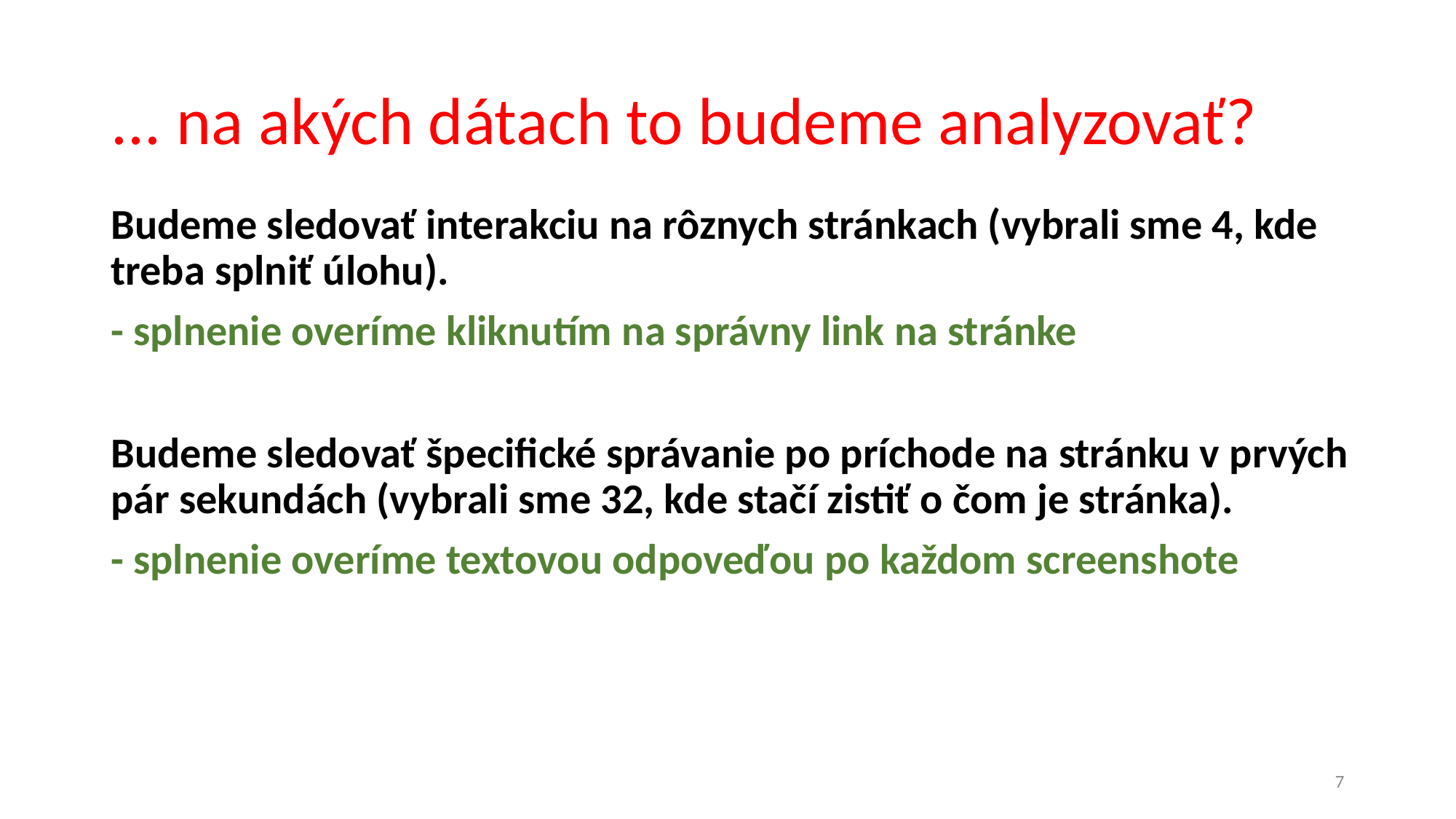

# ... na akých dátach to budeme analyzovať?
Budeme sledovať interakciu na rôznych stránkach (vybrali sme 4, kde treba splniť úlohu).
- splnenie overíme kliknutím na správny link na stránke

Budeme sledovať špecifické správanie po príchode na stránku v prvých pár sekundách (vybrali sme 32, kde stačí zistiť o čom je stránka).
- splnenie overíme textovou odpoveďou po každom screenshote

7